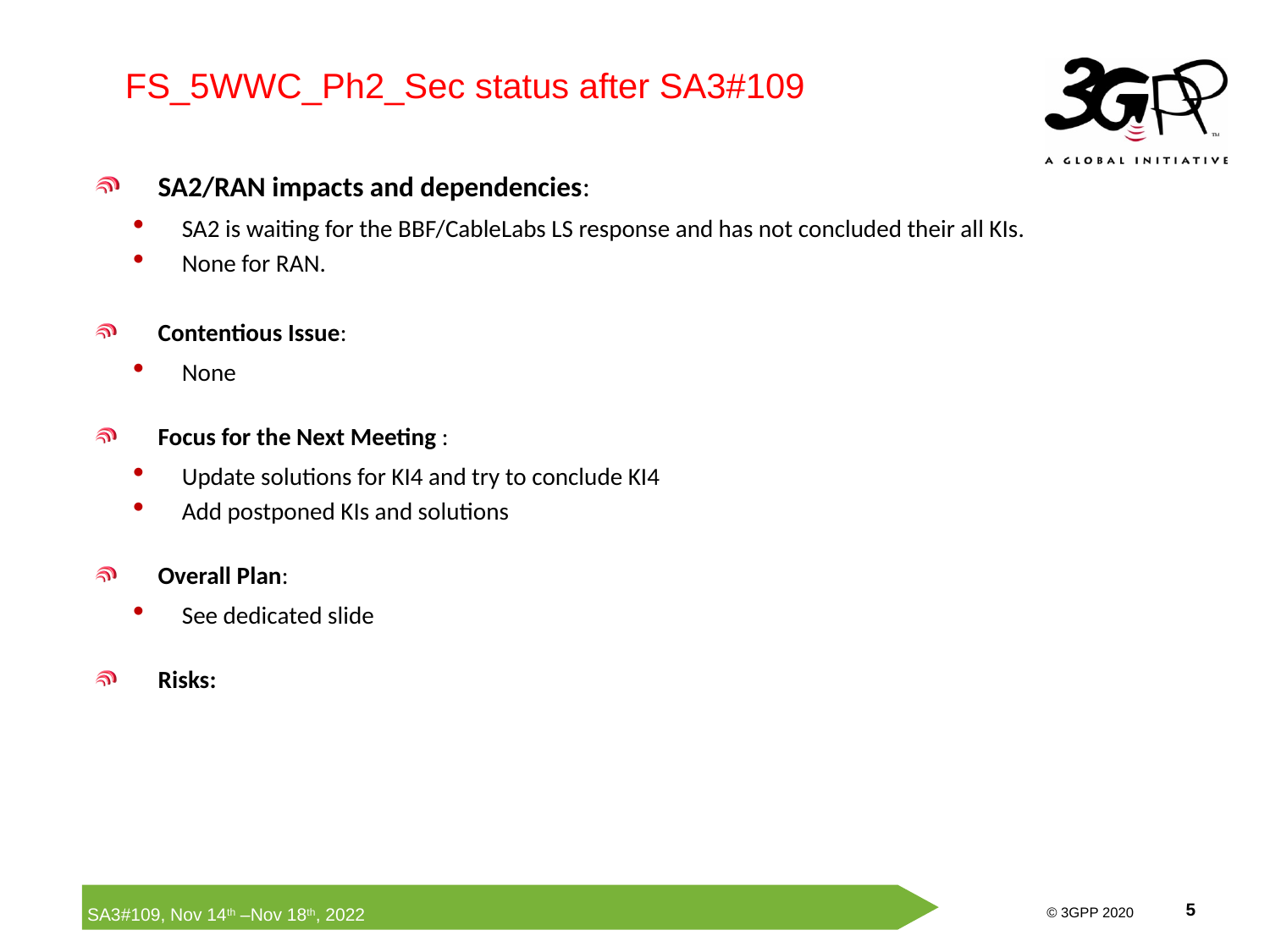

FS_5WWC_Ph2_Sec status after SA3#109

SA2/RAN impacts and dependencies:
SA2 is waiting for the BBF/CableLabs LS response and has not concluded their all KIs.
None for RAN.

Contentious Issue:
None

Focus for the Next Meeting :
Update solutions for KI4 and try to conclude KI4
Add postponed KIs and solutions

Overall Plan:
See dedicated slide

Risks: